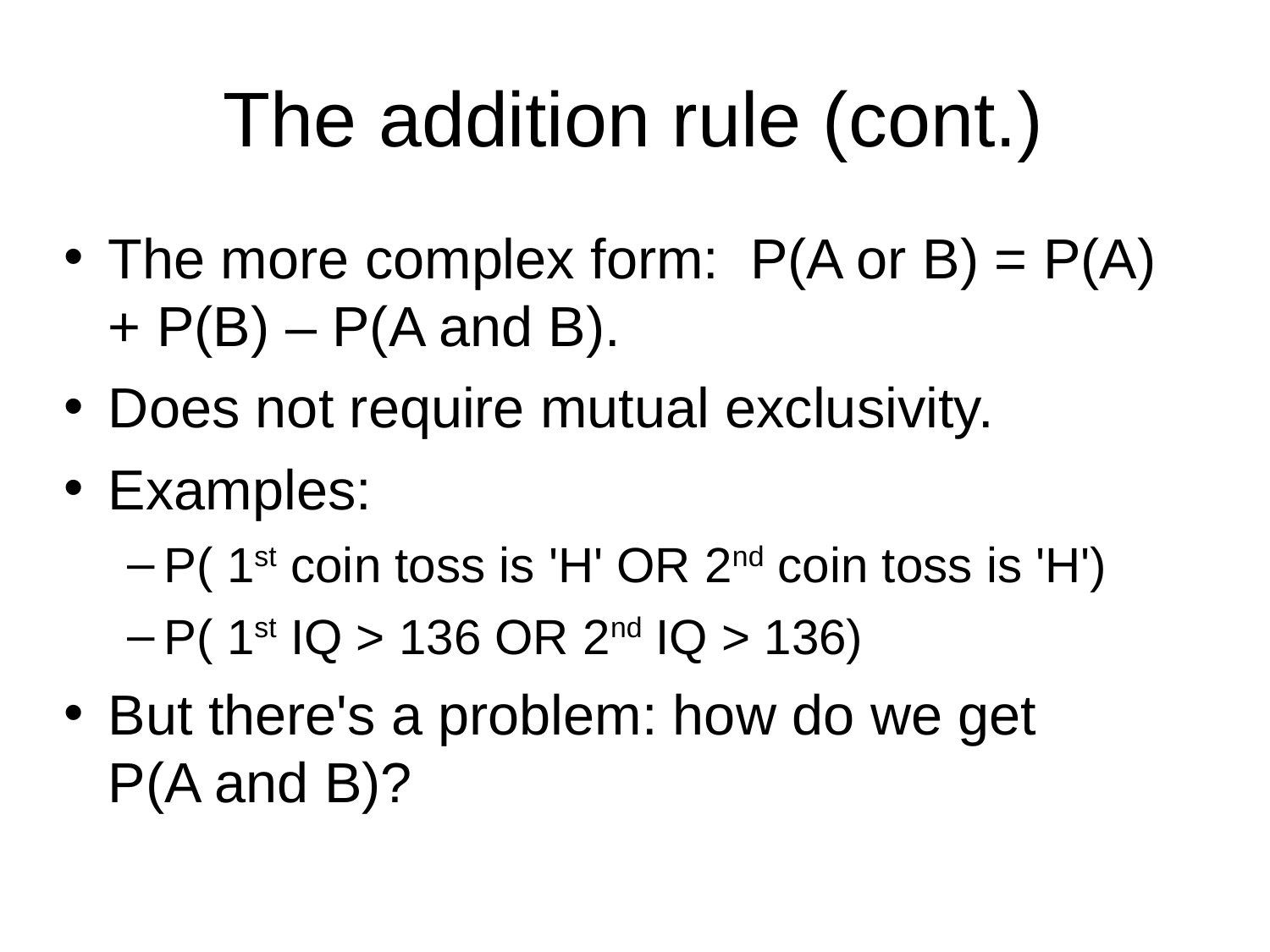

# The addition rule (cont.)‏
The more complex form:  P(A or B) = P(A) + P(B) – P(A and B).
Does not require mutual exclusivity.
Examples:
P( 1st coin toss is 'H' OR 2nd coin toss is 'H')
P( 1st IQ > 136 OR 2nd IQ > 136)
But there's a problem: how do we get     P(A and B)?